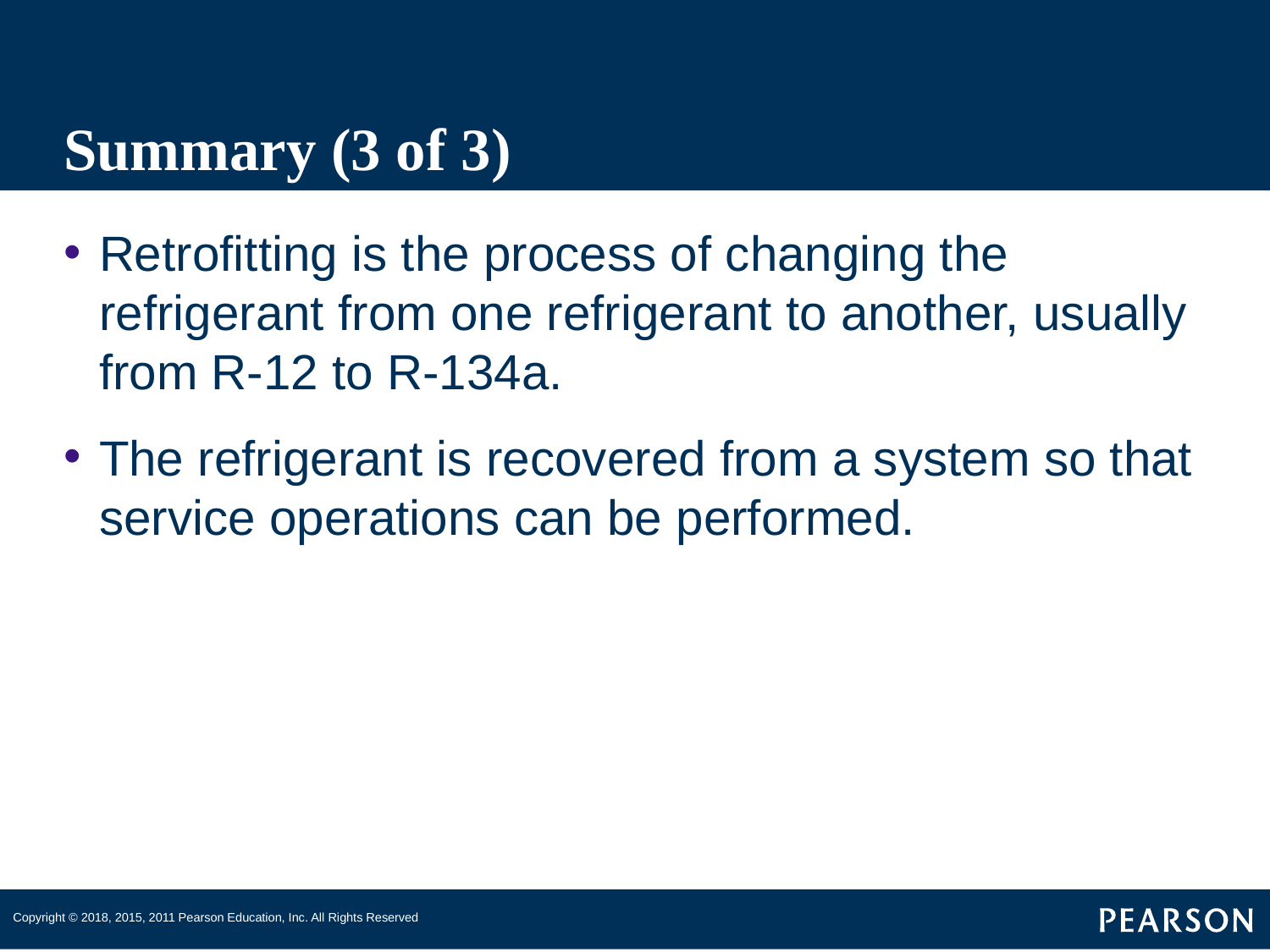

# Summary (3 of 3)
Retrofitting is the process of changing the refrigerant from one refrigerant to another, usually from R-12 to R-134a.
The refrigerant is recovered from a system so that service operations can be performed.